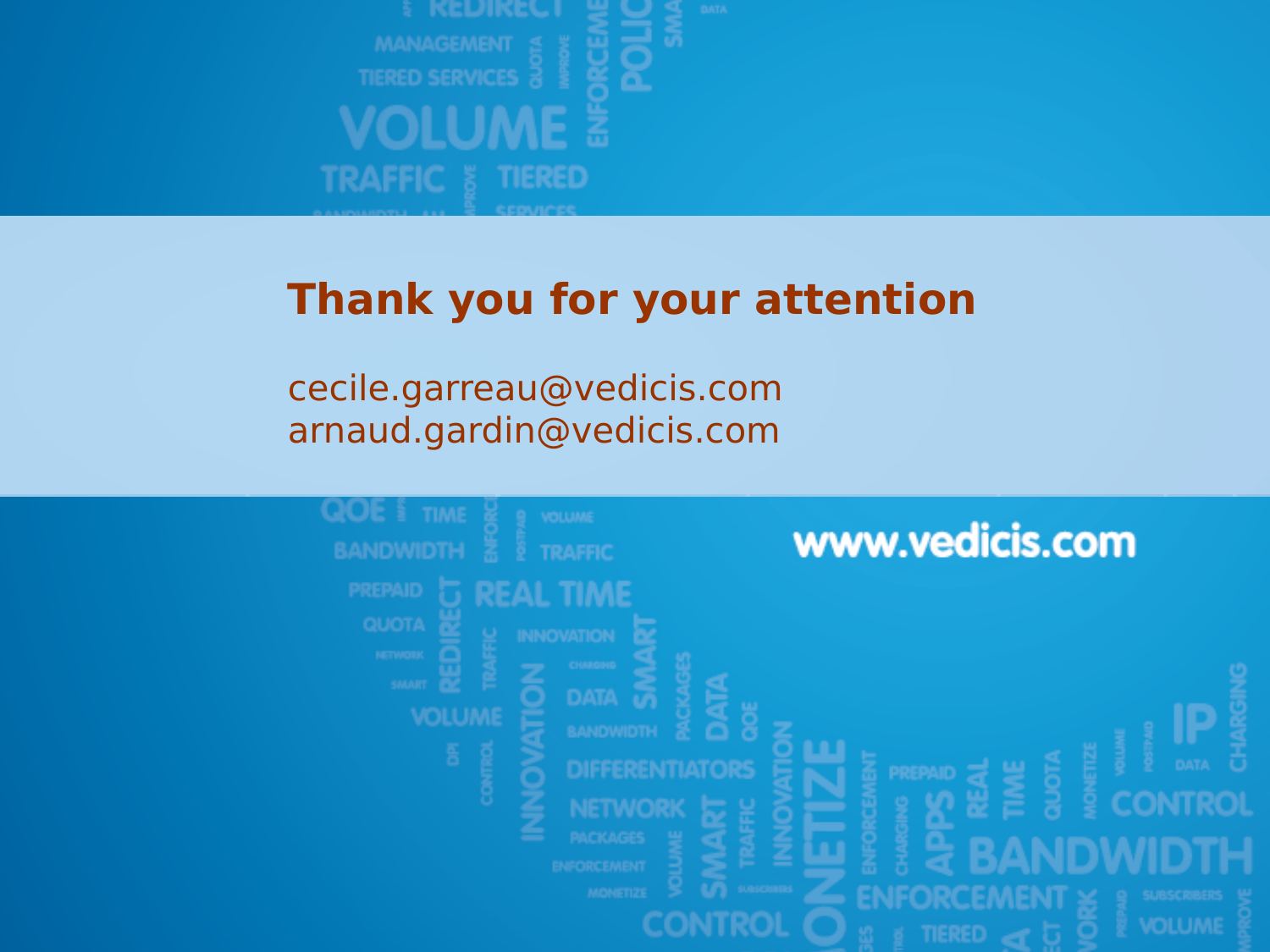

# Thank you for your attention cecile.garreau@vedicis.com arnaud.gardin@vedicis.com